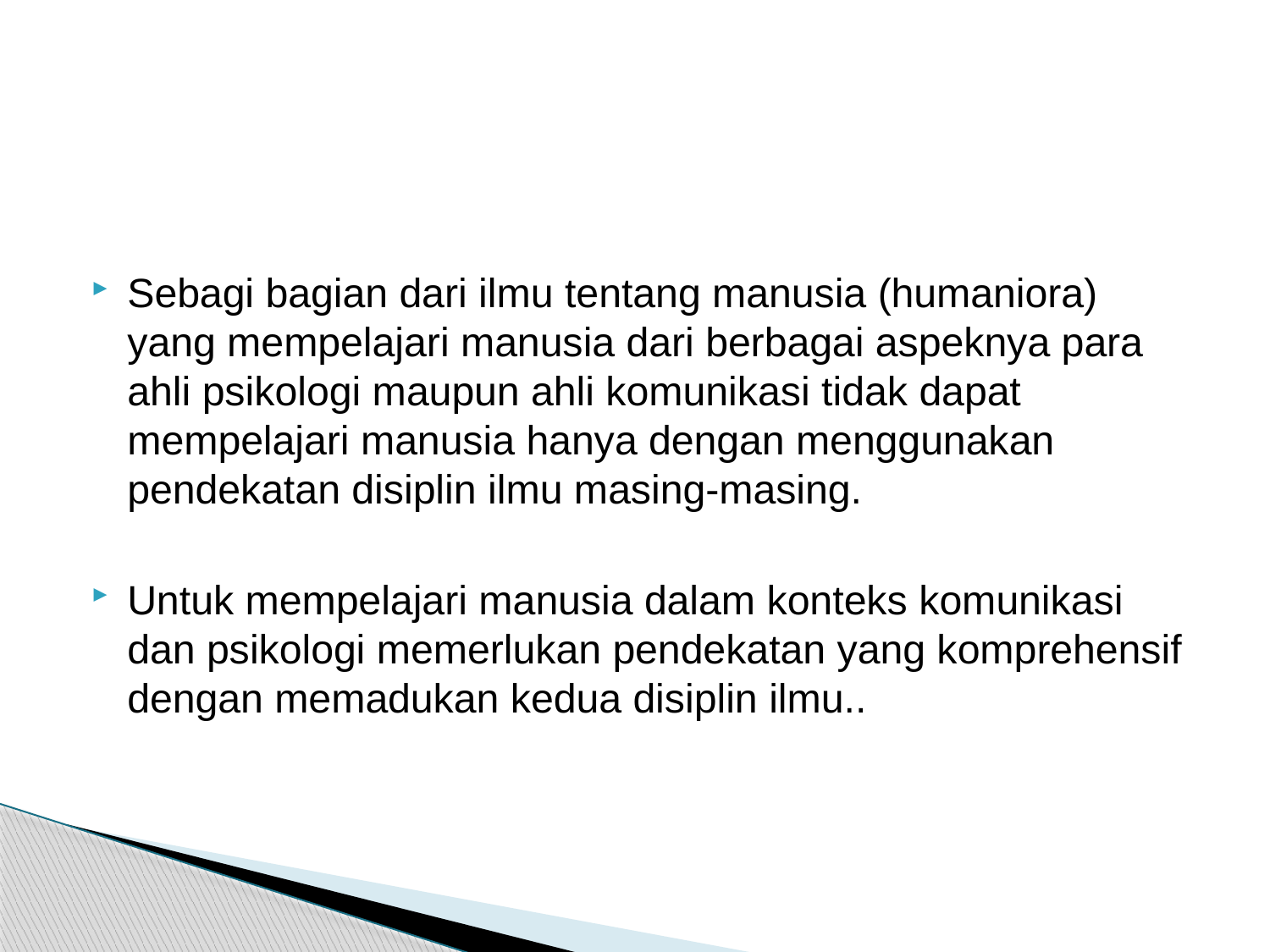

#

Sebagi bagian dari ilmu tentang manusia (humaniora) yang mempelajari manusia dari berbagai aspeknya para ahli psikologi maupun ahli komunikasi tidak dapat mempelajari manusia hanya dengan menggunakan pendekatan disiplin ilmu masing-masing.

Untuk mempelajari manusia dalam konteks komunikasi dan psikologi memerlukan pendekatan yang komprehensif dengan memadukan kedua disiplin ilmu..